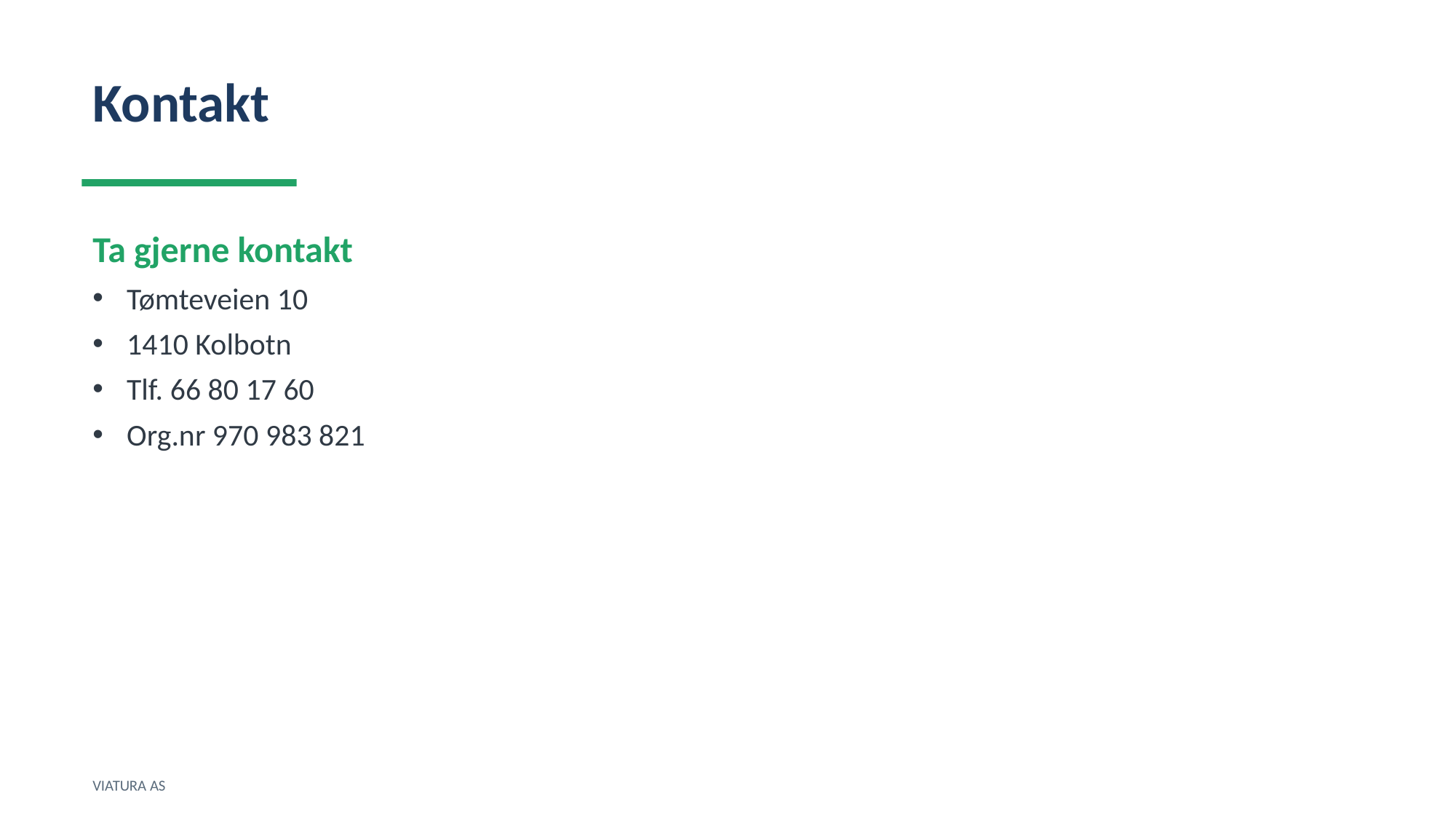

Kontakt

Ta gjerne kontakt
Tømteveien 10
1410 Kolbotn
Tlf. 66 80 17 60
Org.nr 970 983 821
VIATURA AS